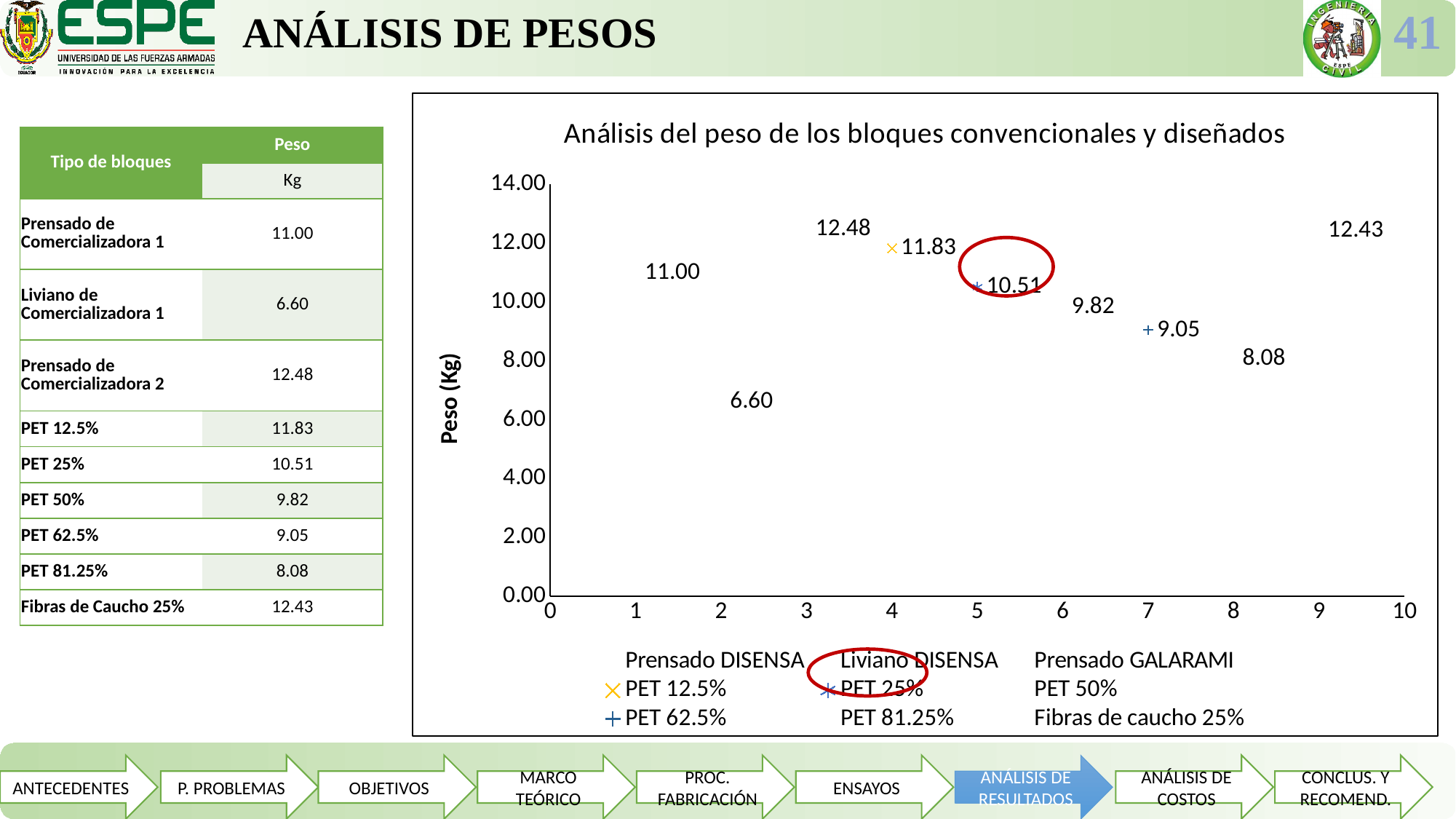

ANÁLISIS DE PESOS
41

### Chart: Análisis del peso de los bloques convencionales y diseñados

| Category |  |  |  |  |  |  |  |  |  |
|---|---|---|---|---|---|---|---|---|---|
| Tipo de bloques | Peso |
| --- | --- |
|  | Kg |
| Prensado de Comercializadora 1 | 11.00 |
| Liviano de Comercializadora 1 | 6.60 |
| Prensado de Comercializadora 2 | 12.48 |
| PET 12.5% | 11.83 |
| PET 25% | 10.51 |
| PET 50% | 9.82 |
| PET 62.5% | 9.05 |
| PET 81.25% | 8.08 |
| Fibras de Caucho 25% | 12.43 |

ANTECEDENTES
P. PROBLEMAS
OBJETIVOS
MARCO TEÓRICO
PROC. FABRICACIÓN
ENSAYOS
ANÁLISIS DE RESULTADOS
ANÁLISIS DE COSTOS
CONCLUS. Y RECOMEND.